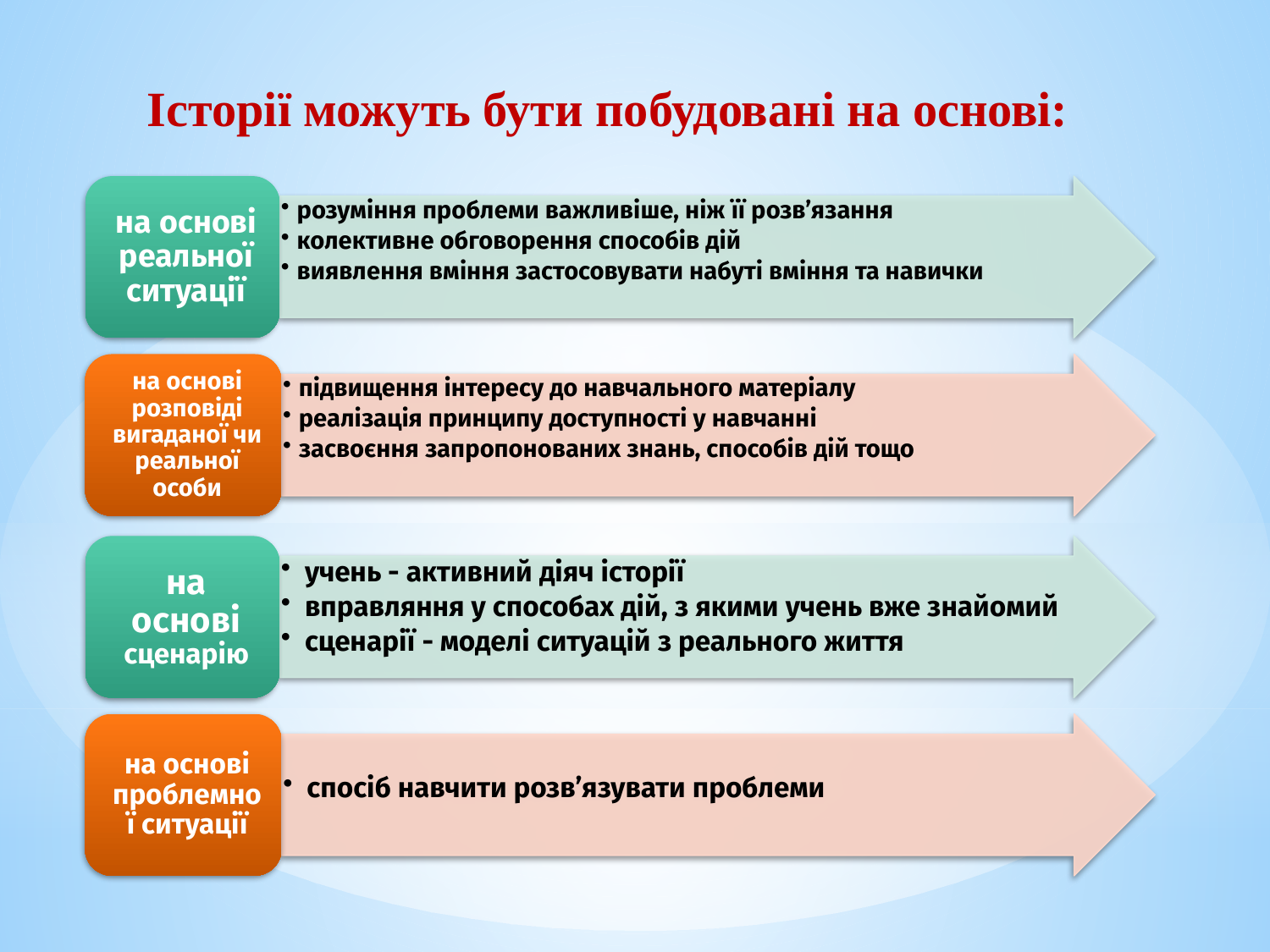

Історії можуть бути побудовані на основі:

розуміння проблеми важливіше, ніж її розв’язання
колективне обговорення способів дій
виявлення вміння застосовувати набуті вміння та навички
на основі реальної ситуації
підвищення інтересу до навчального матеріалу
реалізація принципу доступності у навчанні
засвоєння запропонованих знань, способів дій тощо
на основі розповіді вигаданої чи реальної особи
учень - активний діяч історії
вправляння у способах дій, з якими учень вже знайомий
сценарії - моделі ситуацій з реального життя
на основі сценарію

спосіб навчити розв’язувати проблеми
на основі проблемної ситуації